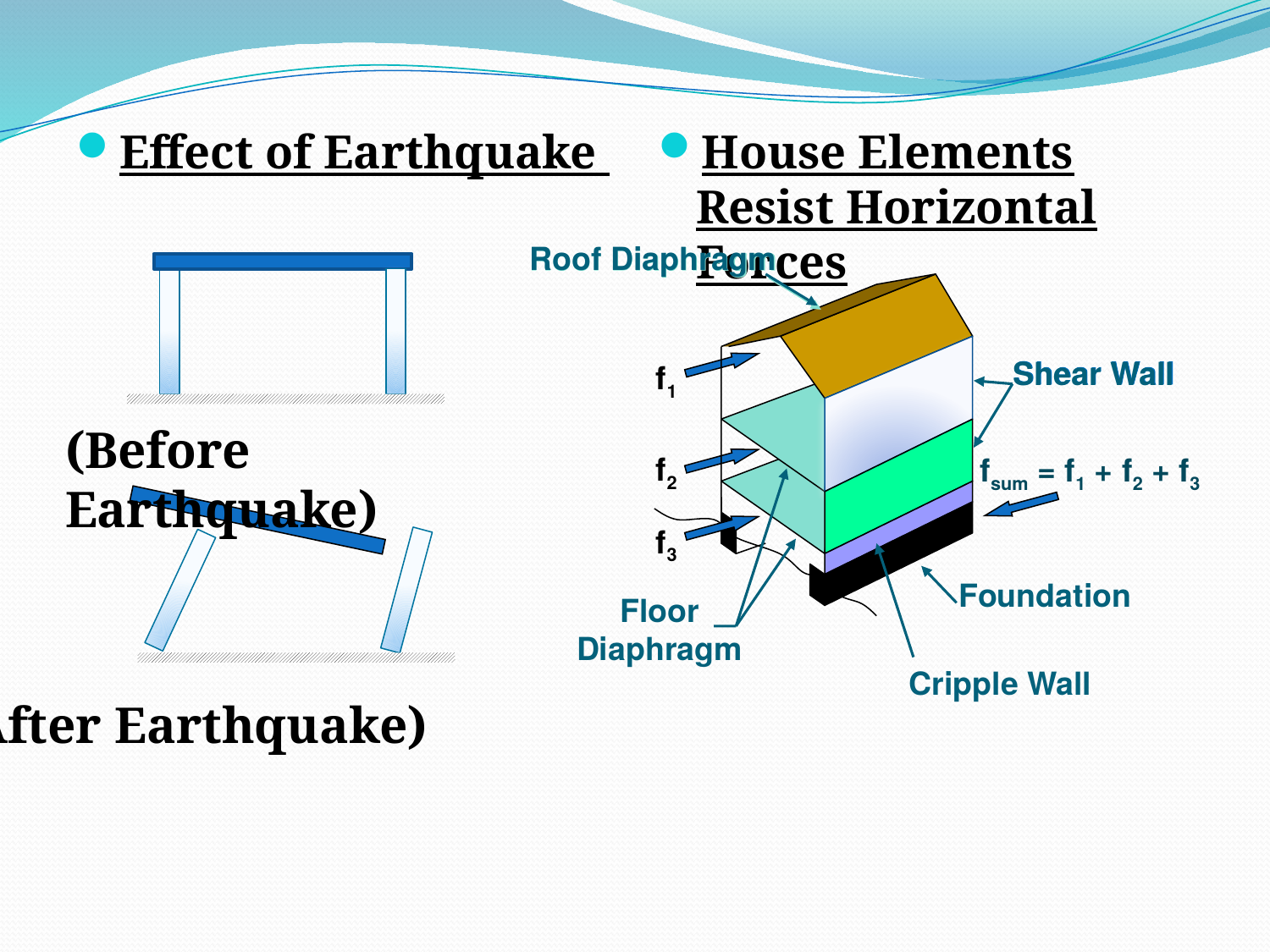

Effect of Earthquake

House Elements Resist Horizontal Forces
Roof Diaphragm

Shear Wall
f1

f2
fsum = f1 + f2 + f3

f3

Foundation
Floor
Diaphragm
Cripple Wall

(Before Earthquake)

(After Earthquake)